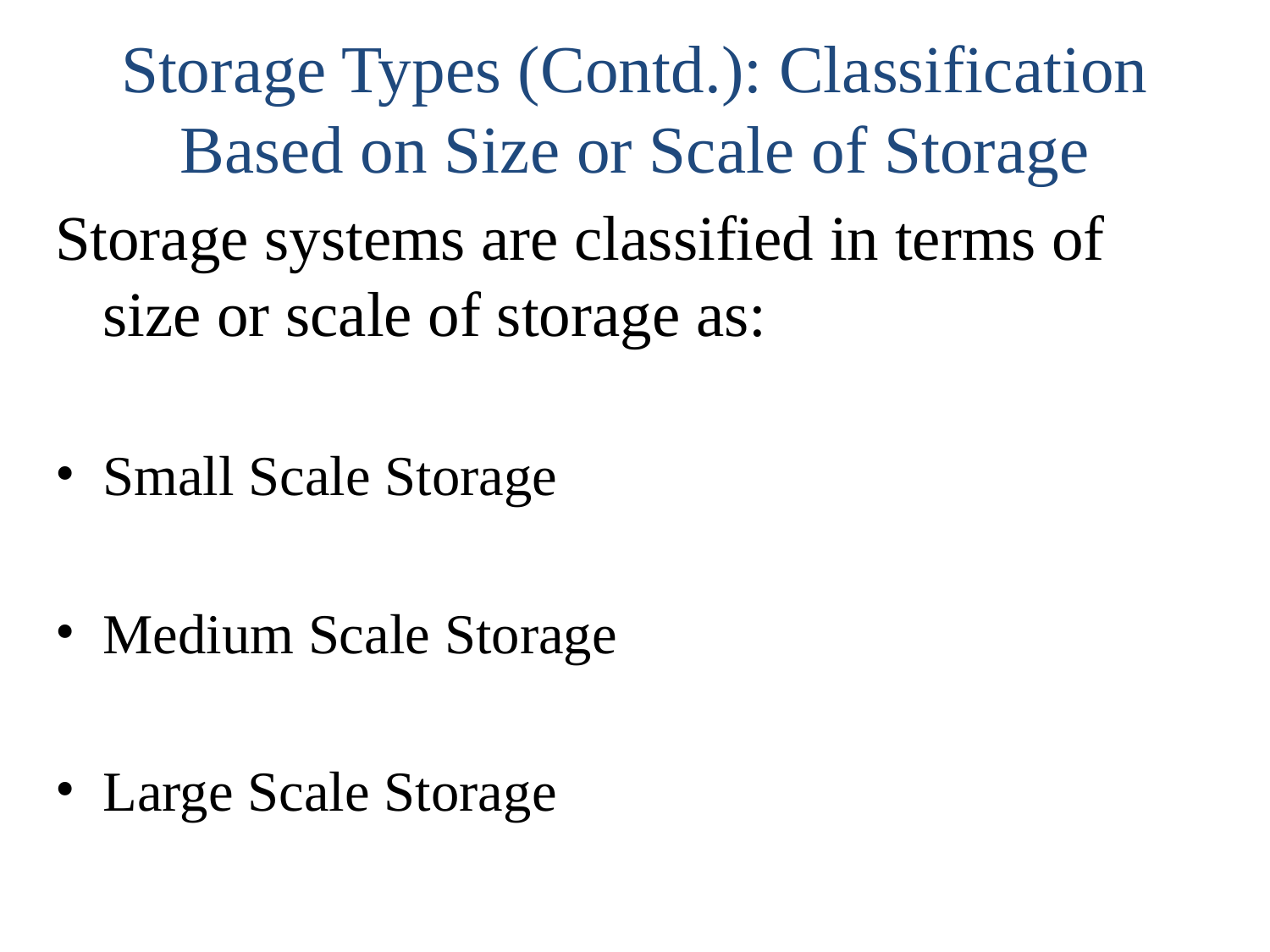

# Storage Types (Contd.): Classification Based on Size or Scale of Storage
Storage systems are classified in terms of size or scale of storage as:

Small Scale Storage

Medium Scale Storage

Large Scale Storage